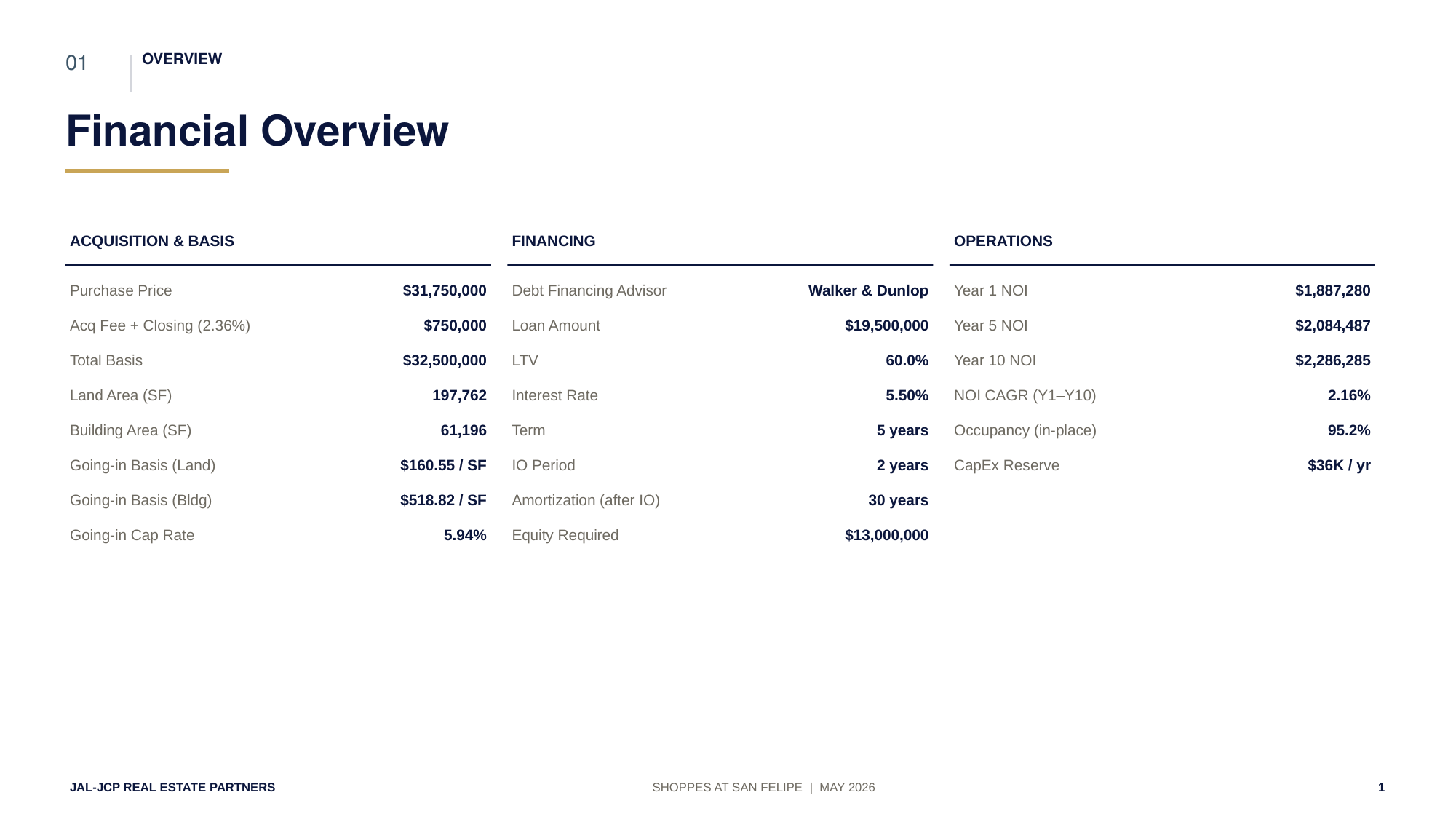

01
OVERVIEW
Financial Overview

ACQUISITION & BASIS
FINANCING
OPERATIONS

Purchase Price
$31,750,000
Debt Financing Advisor
Walker & Dunlop
Year 1 NOI
$1,887,280
Acq Fee + Closing (2.36%)
$750,000
Loan Amount
$19,500,000
Year 5 NOI
$2,084,487
Total Basis
$32,500,000
LTV
60.0%
Year 10 NOI
$2,286,285
Land Area (SF)
197,762
Interest Rate
5.50%
NOI CAGR (Y1–Y10)
2.16%
Building Area (SF)
61,196
Term
5 years
Occupancy (in-place)
95.2%
Going-in Basis (Land)
$160.55 / SF
IO Period
2 years
CapEx Reserve
$36K / yr
Going-in Basis (Bldg)
$518.82 / SF
Amortization (after IO)
30 years
Going-in Cap Rate
5.94%
Equity Required
$13,000,000
JAL-JCP REAL ESTATE PARTNERS
SHOPPES AT SAN FELIPE  |  MAY 2026
1